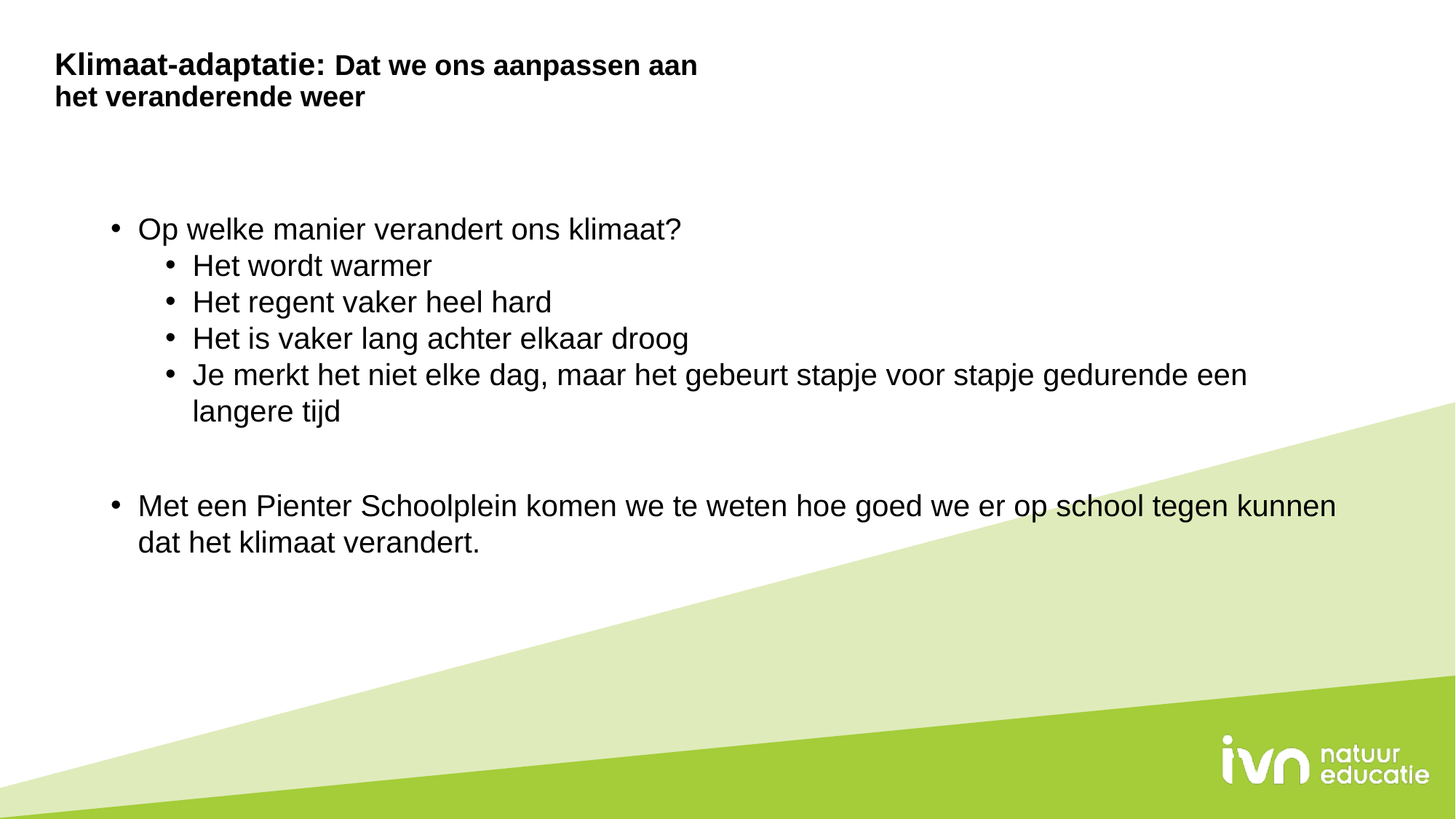

# Klimaat-adaptatie: Dat we ons aanpassen aan het veranderende weer
Op welke manier verandert ons klimaat?
Het wordt warmer
Het regent vaker heel hard
Het is vaker lang achter elkaar droog
Je merkt het niet elke dag, maar het gebeurt stapje voor stapje gedurende een langere tijd

Met een Pienter Schoolplein komen we te weten hoe goed we er op school tegen kunnen dat het klimaat verandert.